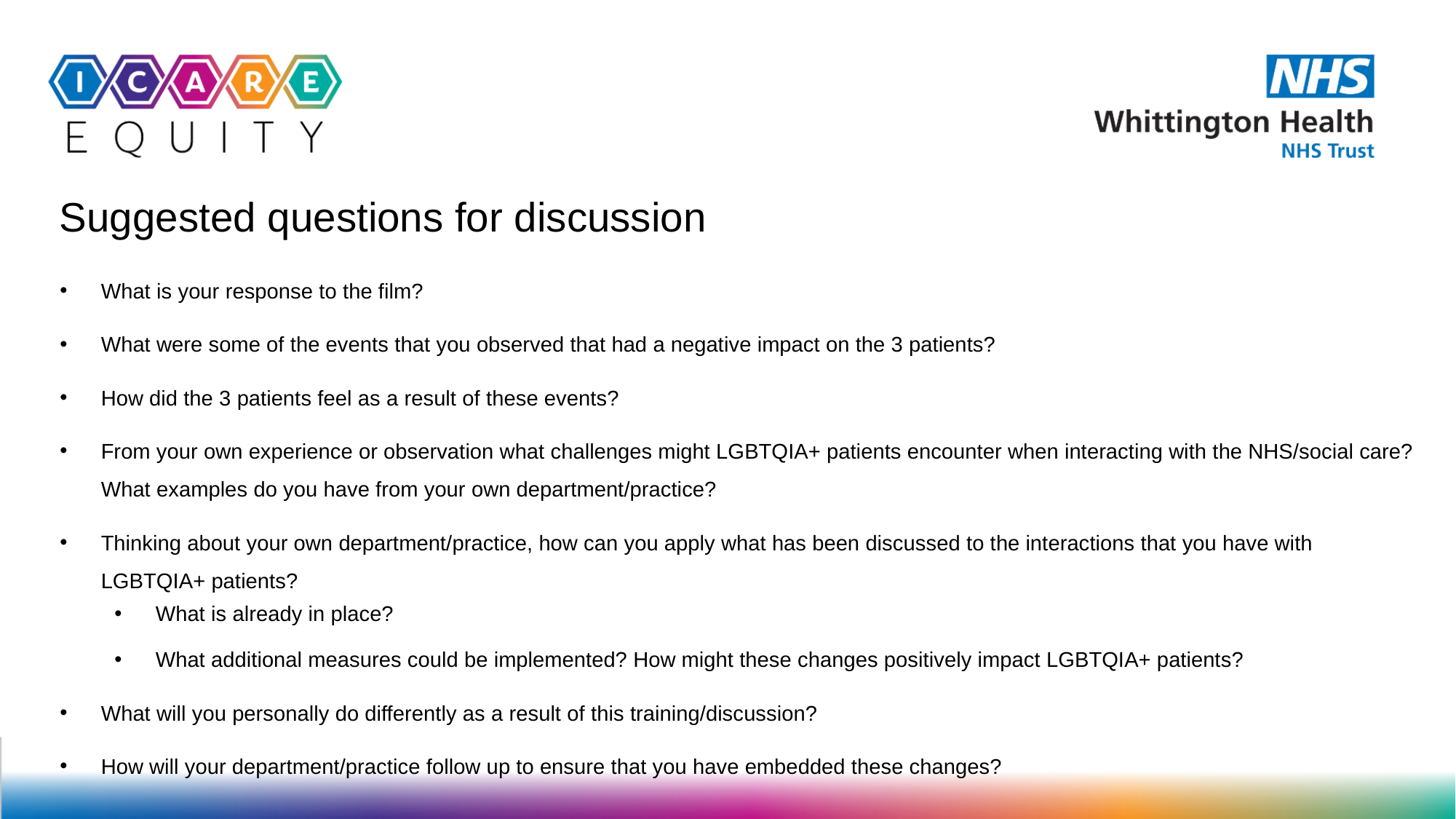

Suggested questions for discussion
What is your response to the film?
What were some of the events that you observed that had a negative impact on the 3 patients?
How did the 3 patients feel as a result of these events?
From your own experience or observation what challenges might LGBTQIA+ patients encounter when interacting with the NHS/social care? What examples do you have from your own department/practice?
Thinking about your own department/practice, how can you apply what has been discussed to the interactions that you have with LGBTQIA+ patients?
What is already in place?
What additional measures could be implemented? How might these changes positively impact LGBTQIA+ patients?
What will you personally do differently as a result of this training/discussion?
How will your department/practice follow up to ensure that you have embedded these changes?